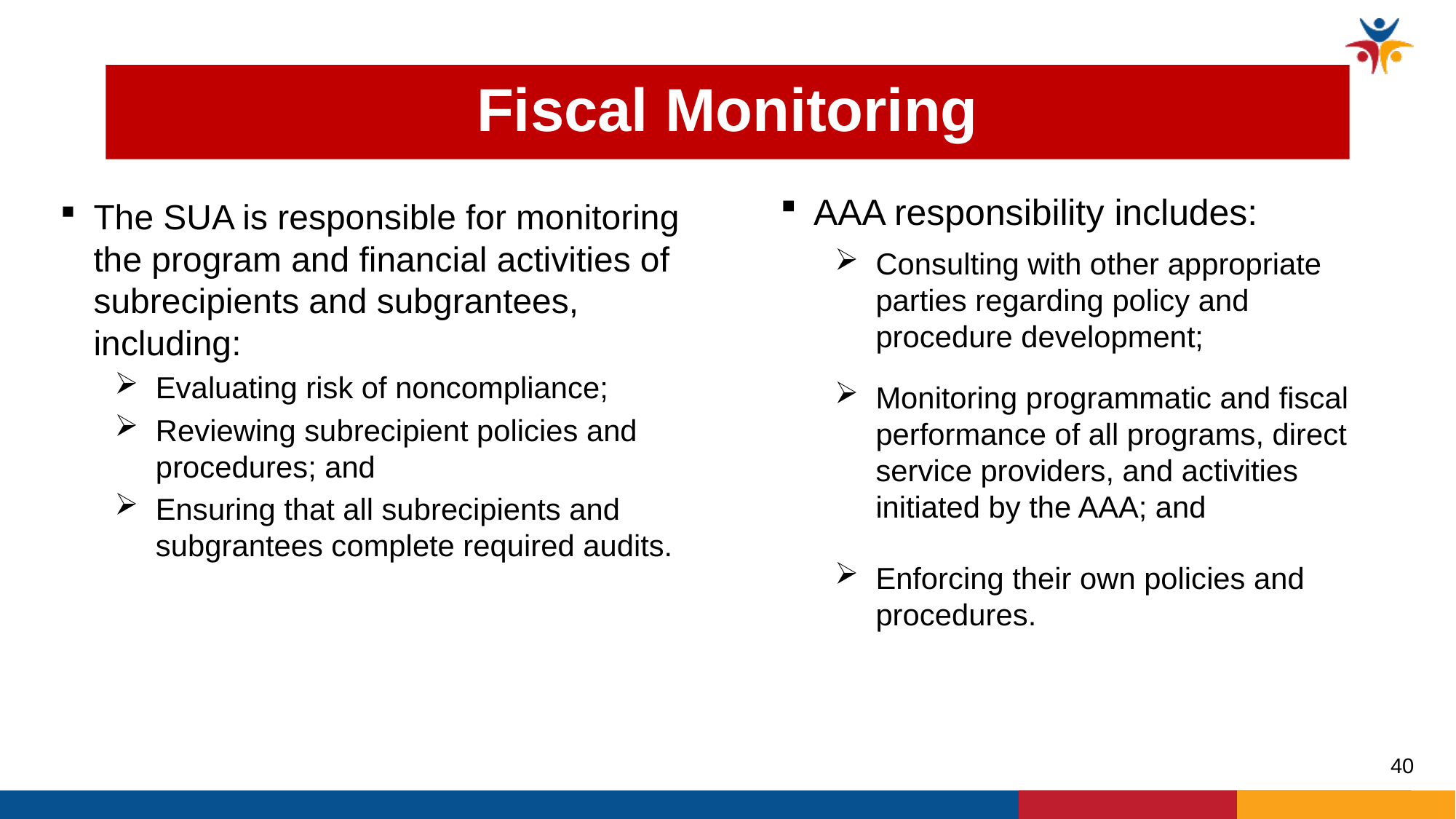

# Fiscal Monitoring
The SUA is responsible for monitoring the program and financial activities of subrecipients and subgrantees, including:
Evaluating risk of noncompliance;
Reviewing subrecipient policies and procedures; and
Ensuring that all subrecipients and subgrantees complete required audits.

AAA responsibility includes:​
Consulting with other appropriate parties regarding policy and procedure development;​
Monitoring programmatic and fiscal performance of all programs, direct service providers, and activities initiated by the AAA; and​
Enforcing their own policies and procedures.
40